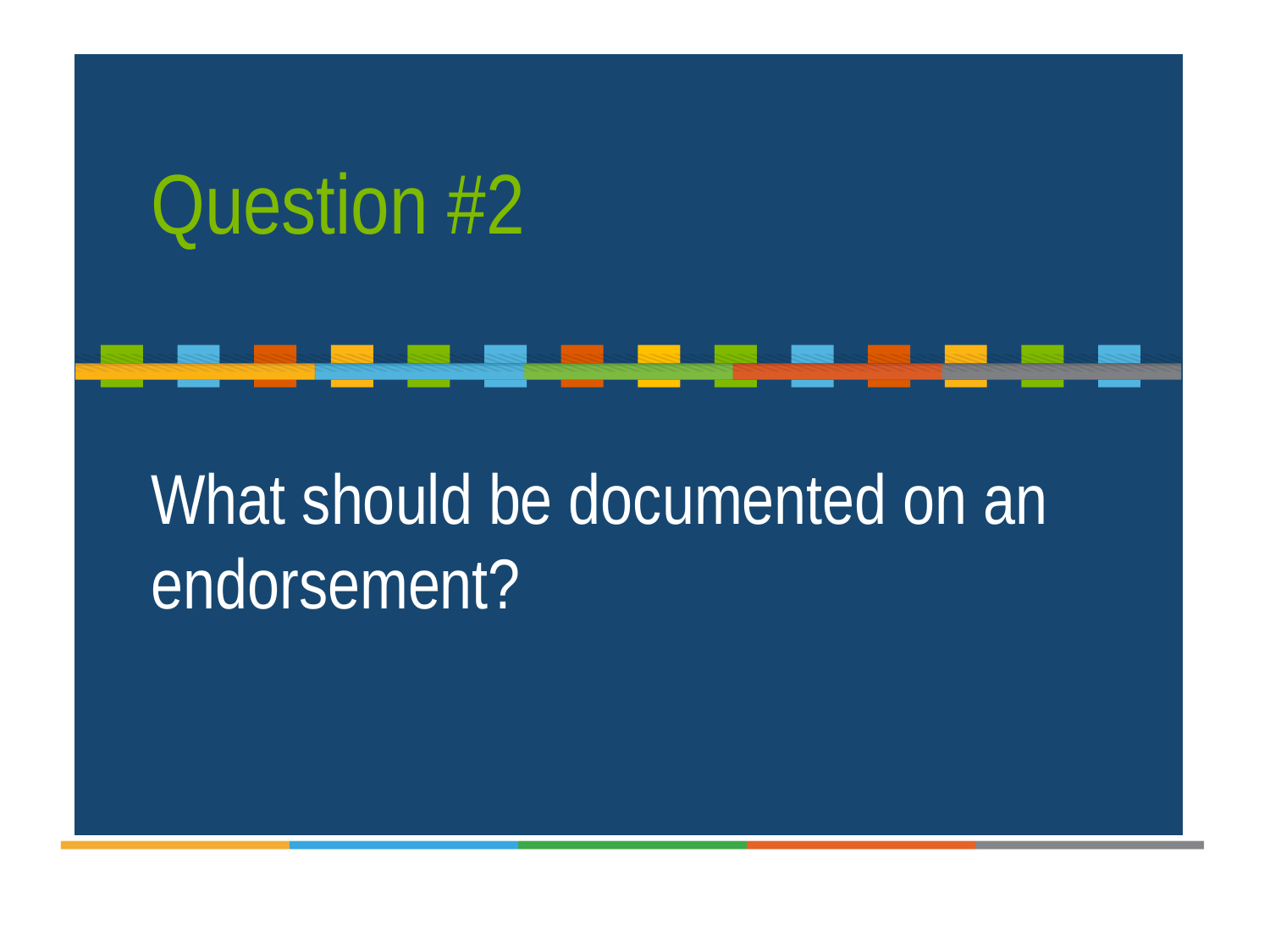

Question #2

What should be documented on an endorsement?